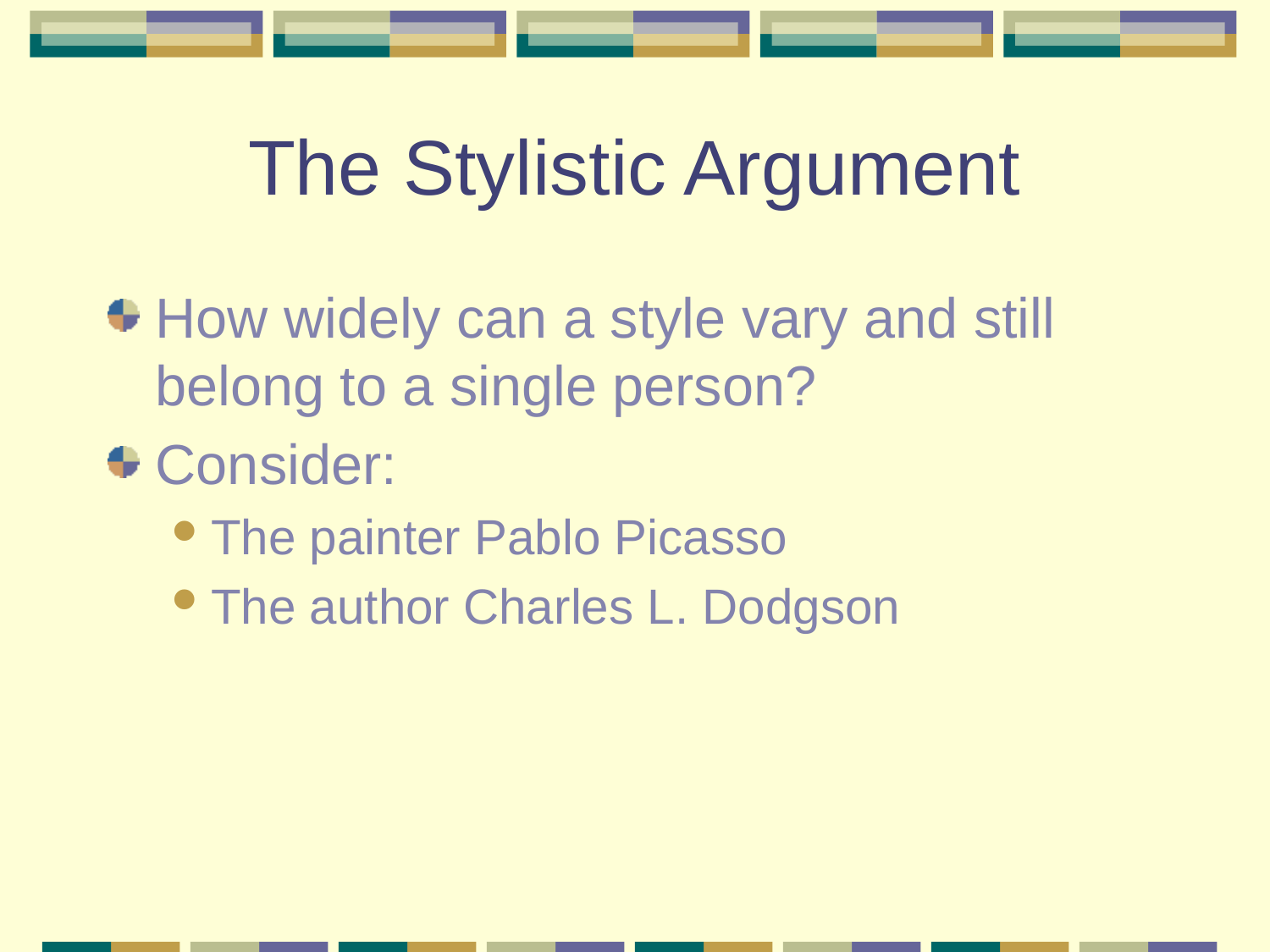

# The Stylistic Argument
How widely can a style vary and still belong to a single person?
Consider:
The painter Pablo Picasso
The author Charles L. Dodgson